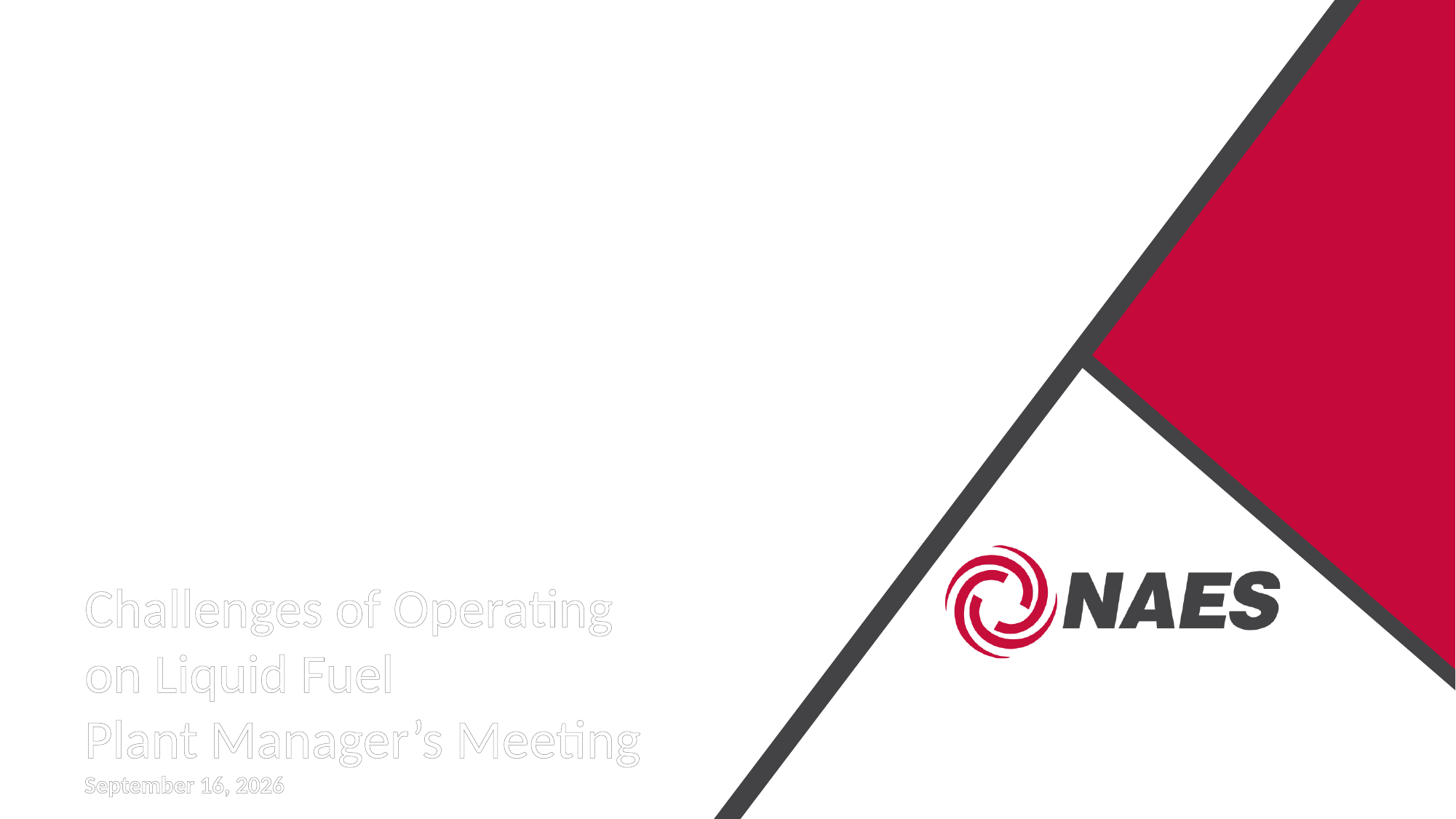

Challenges of Operating on Liquid Fuel
Plant Manager’s Meeting
September 16, 2026